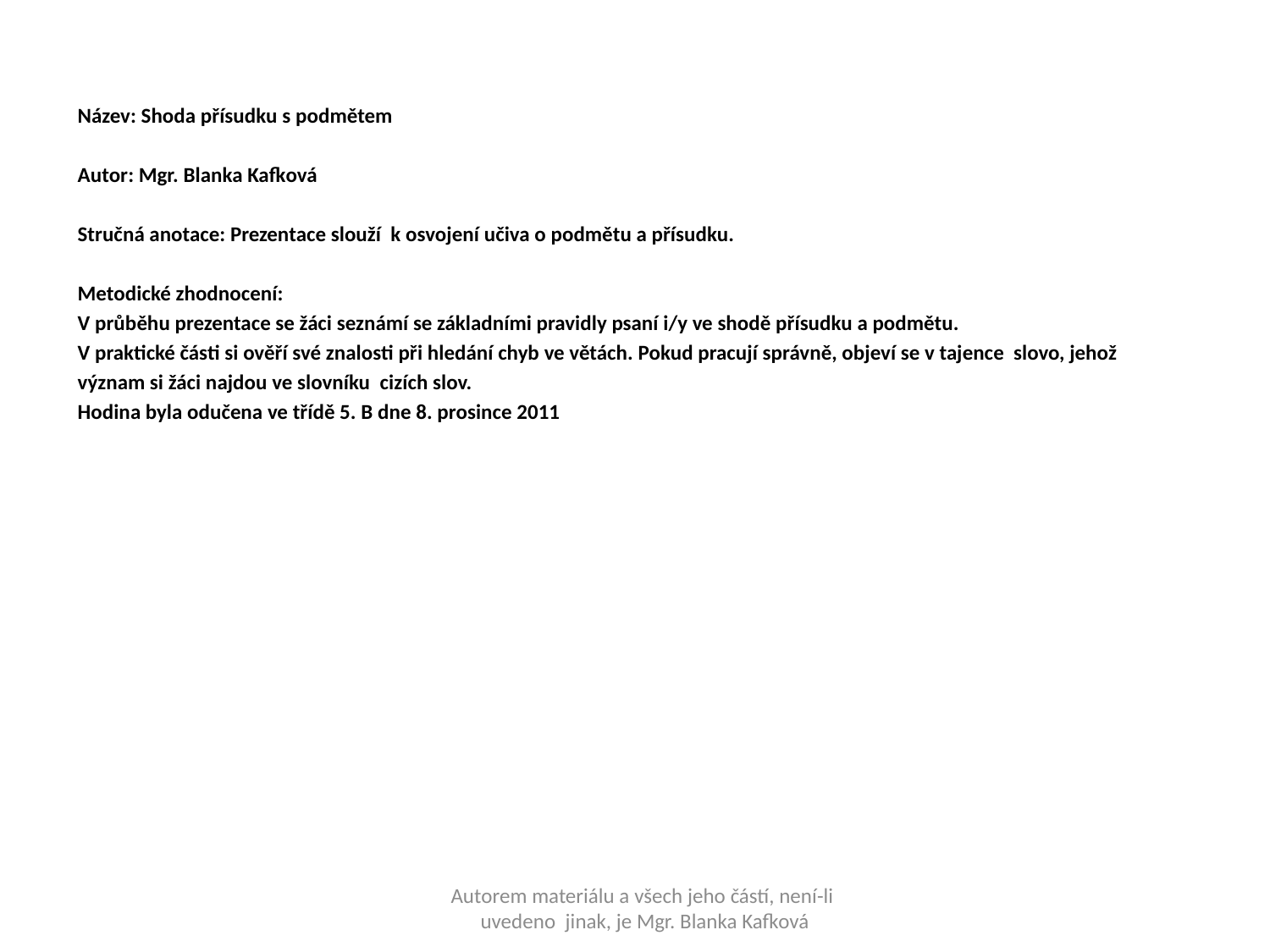

Název: Shoda přísudku s podmětem

Autor: Mgr. Blanka Kafková

Stručná anotace: Prezentace slouží  k osvojení učiva o podmětu a přísudku.

Metodické zhodnocení:
V průběhu prezentace se žáci seznámí se základními pravidly psaní i/y ve shodě přísudku a podmětu.
V praktické části si ověří své znalosti při hledání chyb ve větách. Pokud pracují správně, objeví se v tajence  slovo, jehož
význam si žáci najdou ve slovníku  cizích slov.
Hodina byla odučena ve třídě 5. B dne 8. prosince 2011
Autorem materiálu a všech jeho částí, není-li
uvedeno  jinak, je Mgr. Blanka Kafková